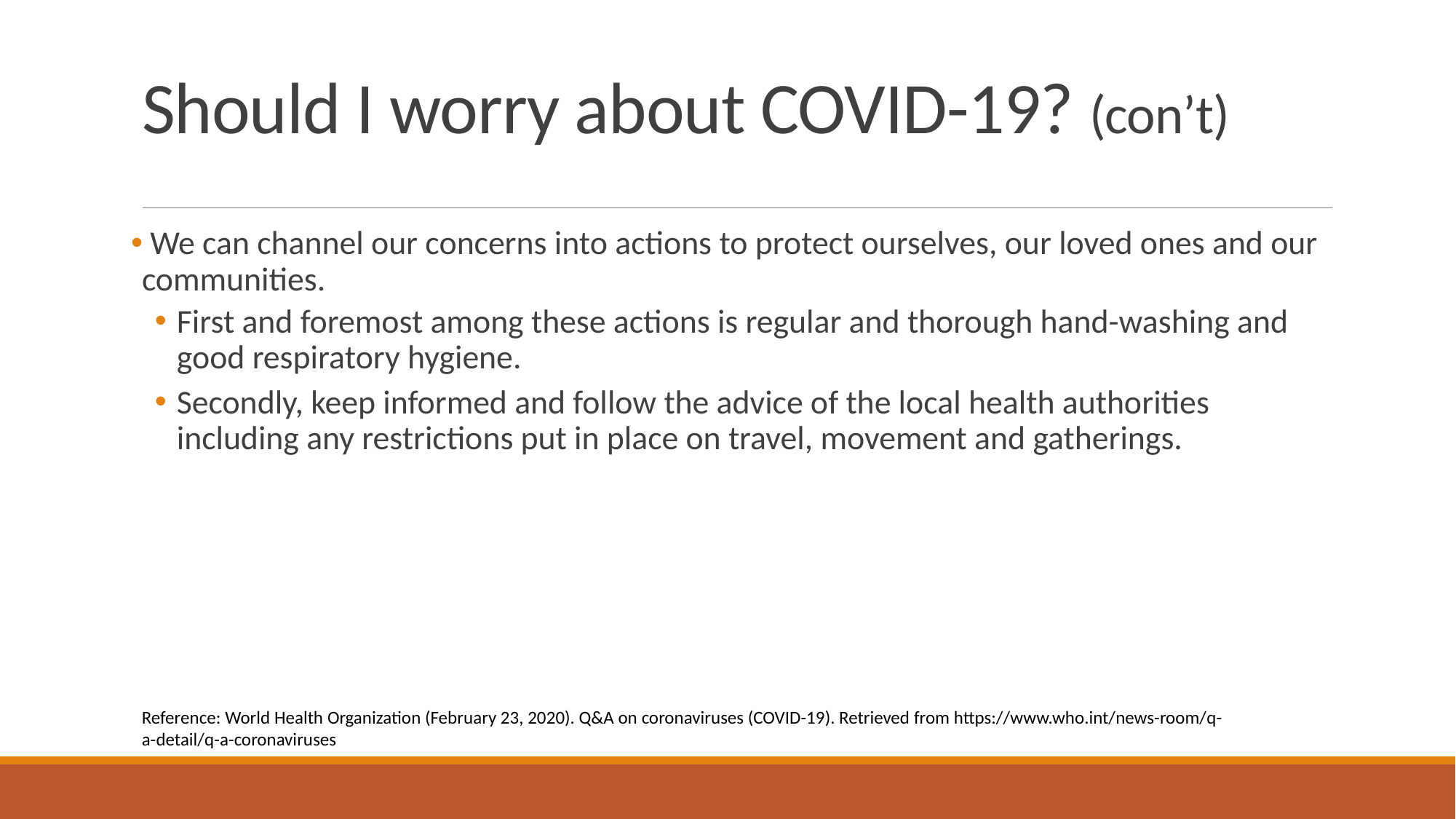

# Should I worry about COVID-19? (con’t)
 We can channel our concerns into actions to protect ourselves, our loved ones and our communities.
First and foremost among these actions is regular and thorough hand-washing and good respiratory hygiene.
Secondly, keep informed and follow the advice of the local health authorities including any restrictions put in place on travel, movement and gatherings.

Reference: World Health Organization (February 23, 2020). Q&A on coronaviruses (COVID-19). Retrieved from https://www.who.int/news-room/q-a-detail/q-a-coronaviruses